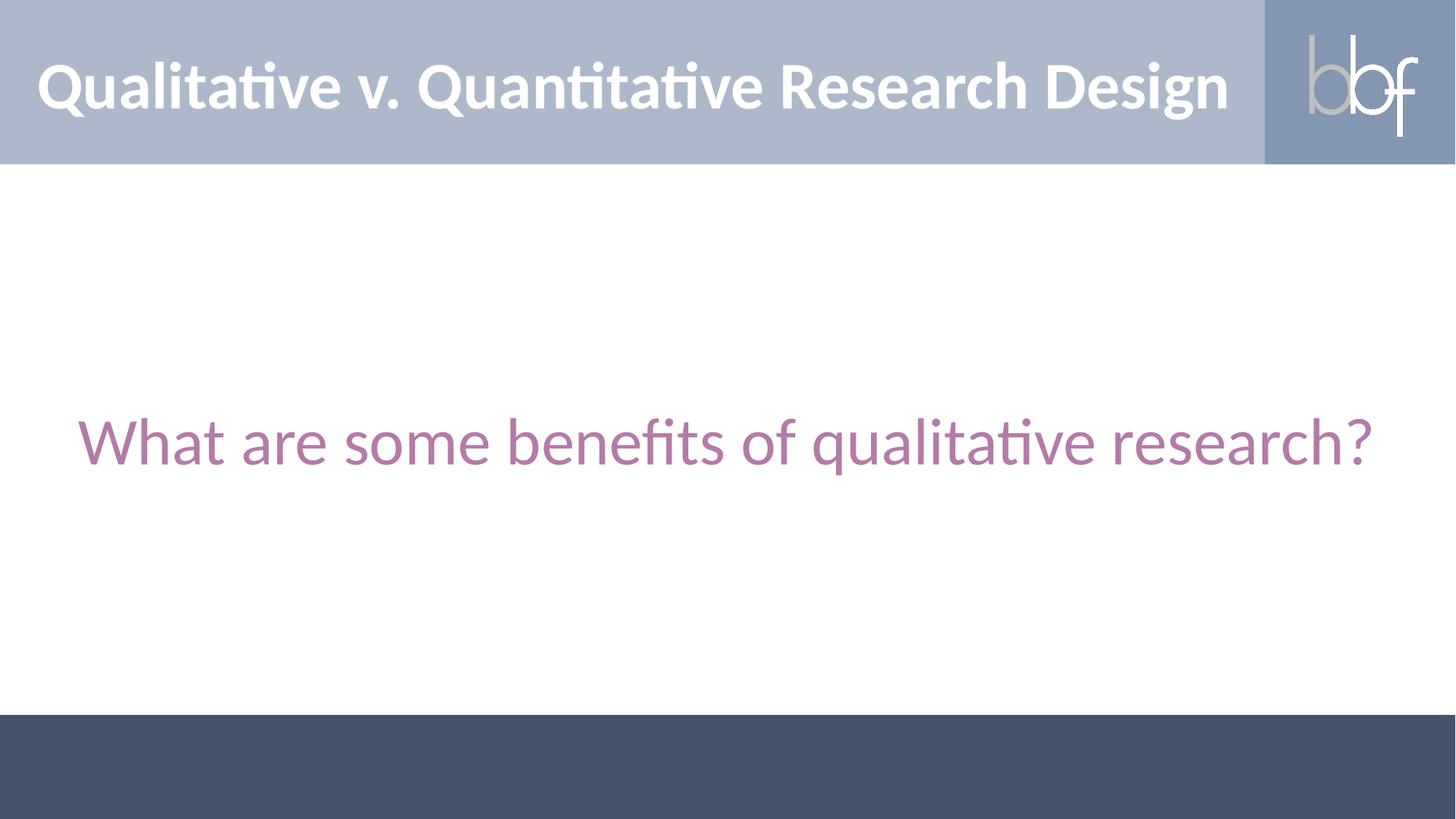

Qualitative v. Quantitative Research Design

What are some benefits of qualitative research?